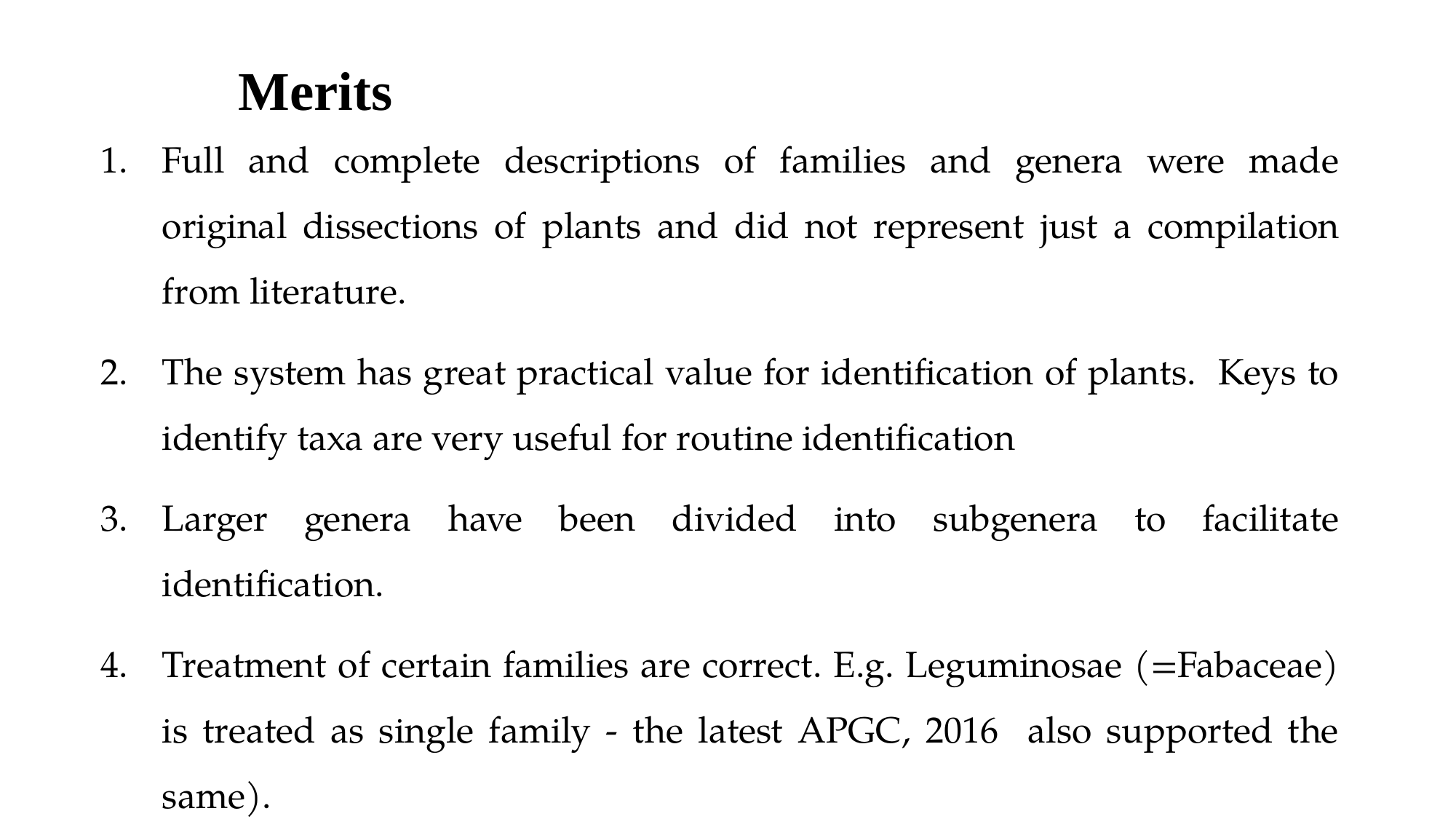

# Merits
Full and complete descriptions of families and genera were made original dissections of plants and did not represent just a compilation from literature.
The system has great practical value for identification of plants.  Keys to identify taxa are very useful for routine identification
Larger genera have been divided into subgenera to facilitate identification.
Treatment of certain families are correct. E.g. Leguminosae (=Fabaceae) is treated as single family - the latest APGC, 2016  also supported the same).